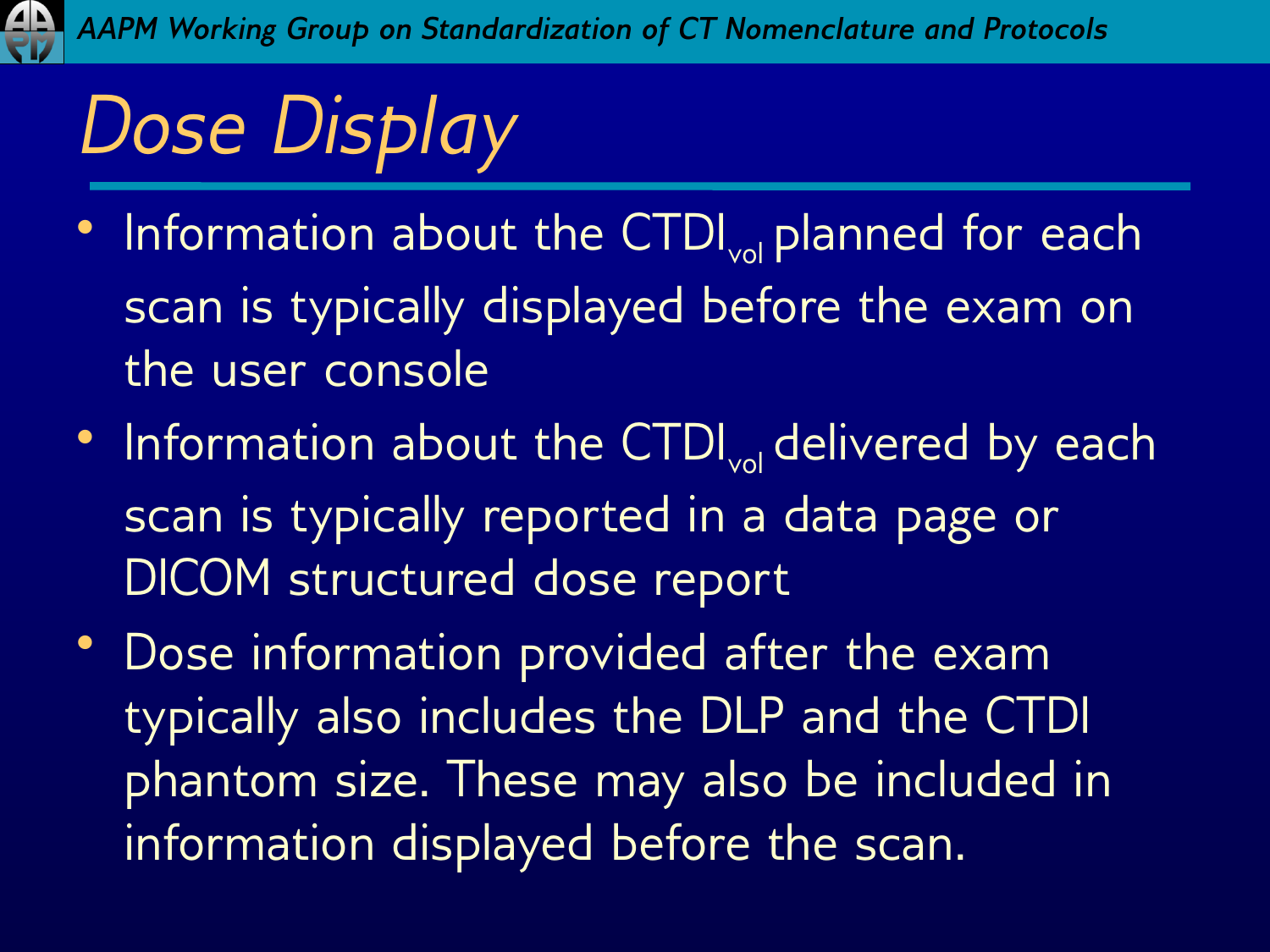

# Dose Display
Information about the CTDIvol planned for each scan is typically displayed before the exam on the user console
Information about the CTDIvol delivered by each scan is typically reported in a data page or DICOM structured dose report
Dose information provided after the exam typically also includes the DLP and the CTDI phantom size. These may also be included in information displayed before the scan.